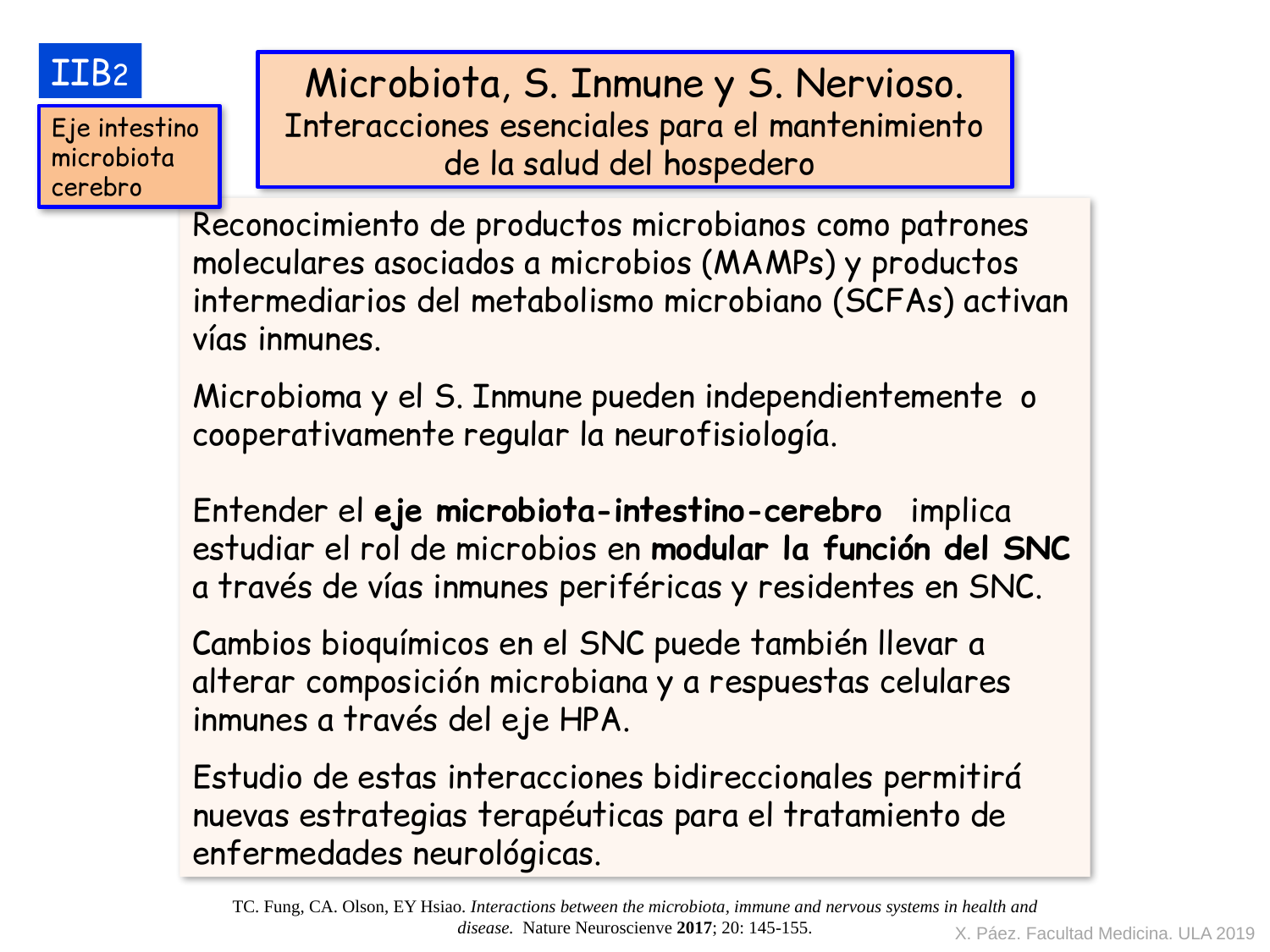

IIB2
Microbiota, S. Inmune y S. Nervioso. Interacciones esenciales para el mantenimiento de la salud del hospedero
Eje intestino
microbiota
cerebro
Reconocimiento de productos microbianos como patrones moleculares asociados a microbios (MAMPs) y productos intermediarios del metabolismo microbiano (SCFAs) activan vías inmunes.

Microbioma y el S. Inmune pueden independientemente  o cooperativamente regular la neurofisiología.

Entender el eje microbiota-intestino-cerebro  implica estudiar el rol de microbios en modular la función del SNC a través de vías inmunes periféricas y residentes en SNC.

Cambios bioquímicos en el SNC puede también llevar a alterar composición microbiana y a respuestas celulares inmunes a través del eje HPA.

Estudio de estas interacciones bidireccionales permitirá nuevas estrategias terapéuticas para el tratamiento de enfermedades neurológicas.
TC. Fung, CA. Olson, EY Hsiao. Interactions between the microbiota, immune and nervous systems in health and disease.  Nature Neuroscienve 2017; 20: 145-155.
X. Páez. Facultad Medicina. ULA 2019